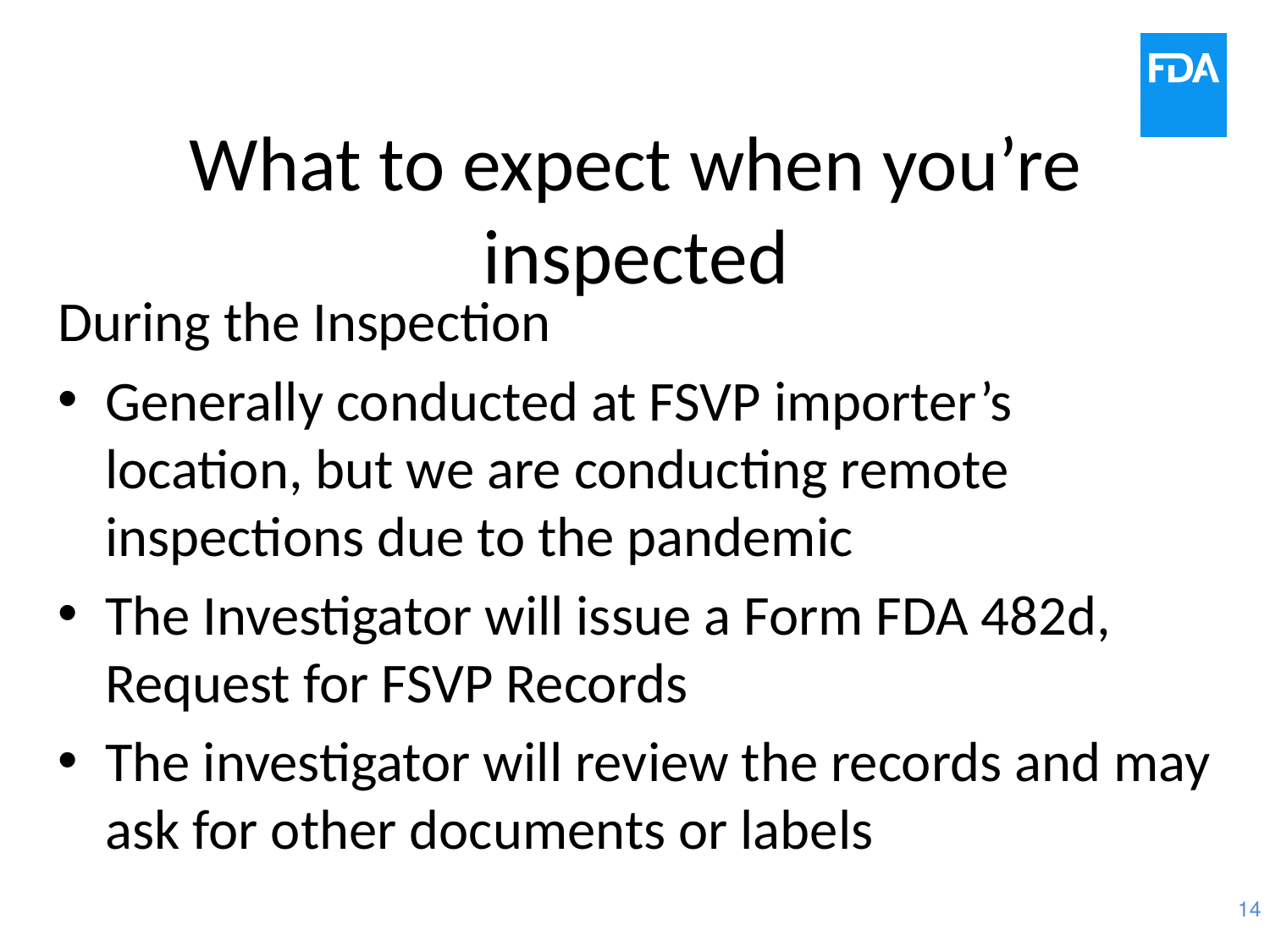

# What to expect when you’re inspected
During the Inspection
Generally conducted at FSVP importer’s location, but we are conducting remote inspections due to the pandemic
The Investigator will issue a Form FDA 482d, Request for FSVP Records
The investigator will review the records and may ask for other documents or labels